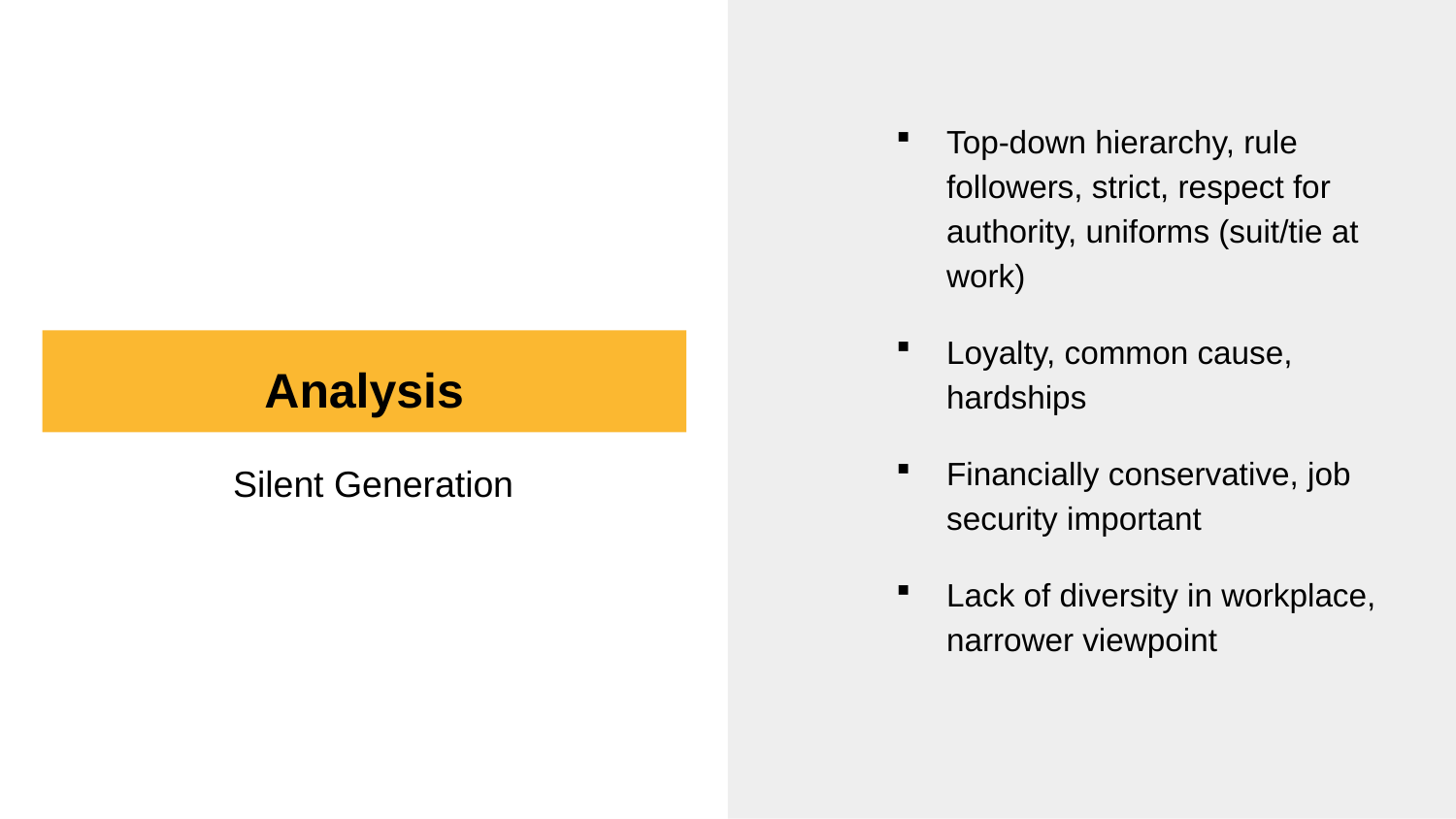

Top-down hierarchy, rule followers, strict, respect for authority, uniforms (suit/tie at work)
Loyalty, common cause, hardships
Financially conservative, job security important
Lack of diversity in workplace, narrower viewpoint

# Analysis
Silent Generation